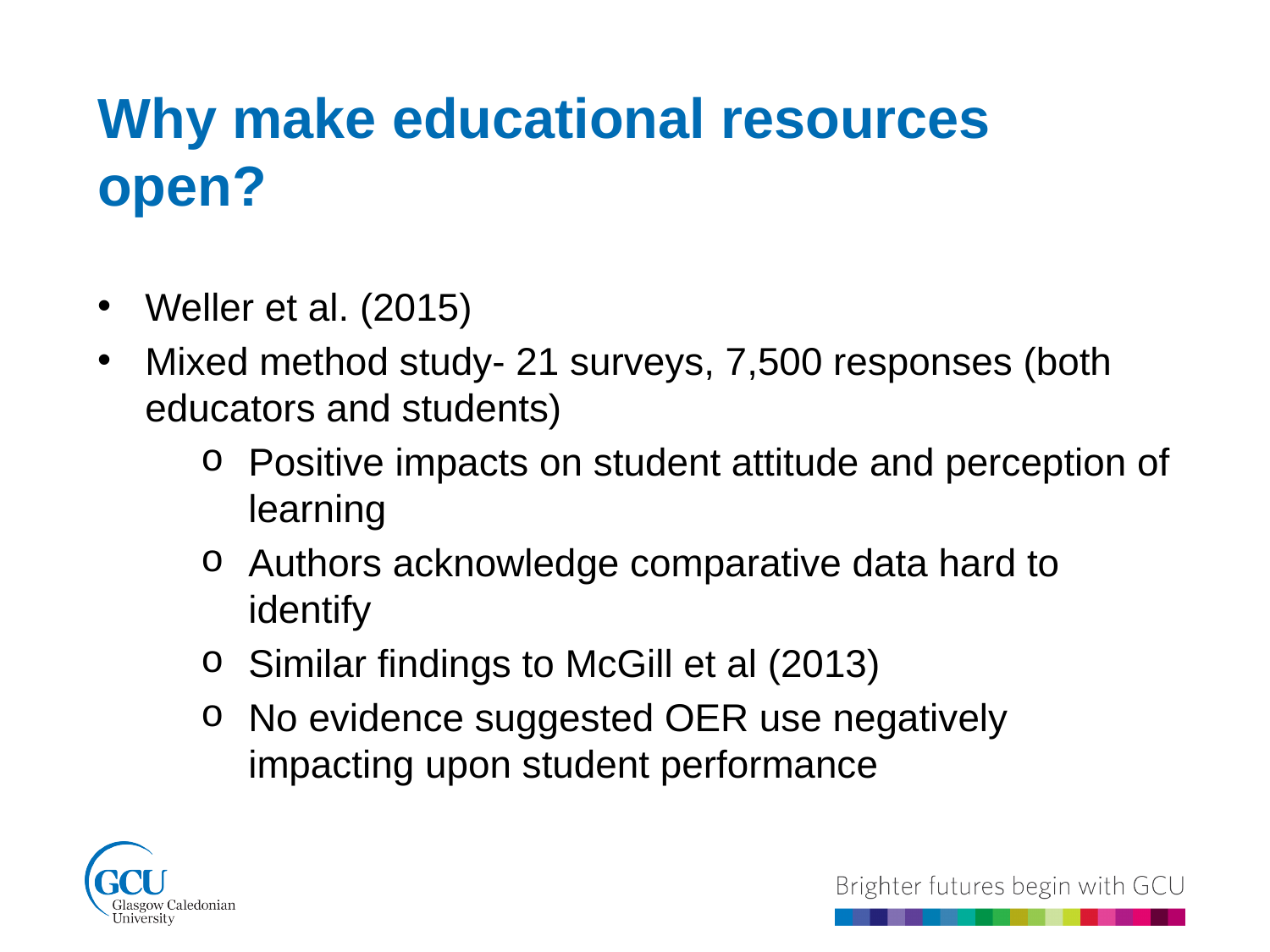

Why make educational resources open?

Weller et al. (2015)
Mixed method study- 21 surveys, 7,500 responses (both educators and students)
Positive impacts on student attitude and perception of learning
Authors acknowledge comparative data hard to identify
Similar findings to McGill et al (2013)
No evidence suggested OER use negatively impacting upon student performance